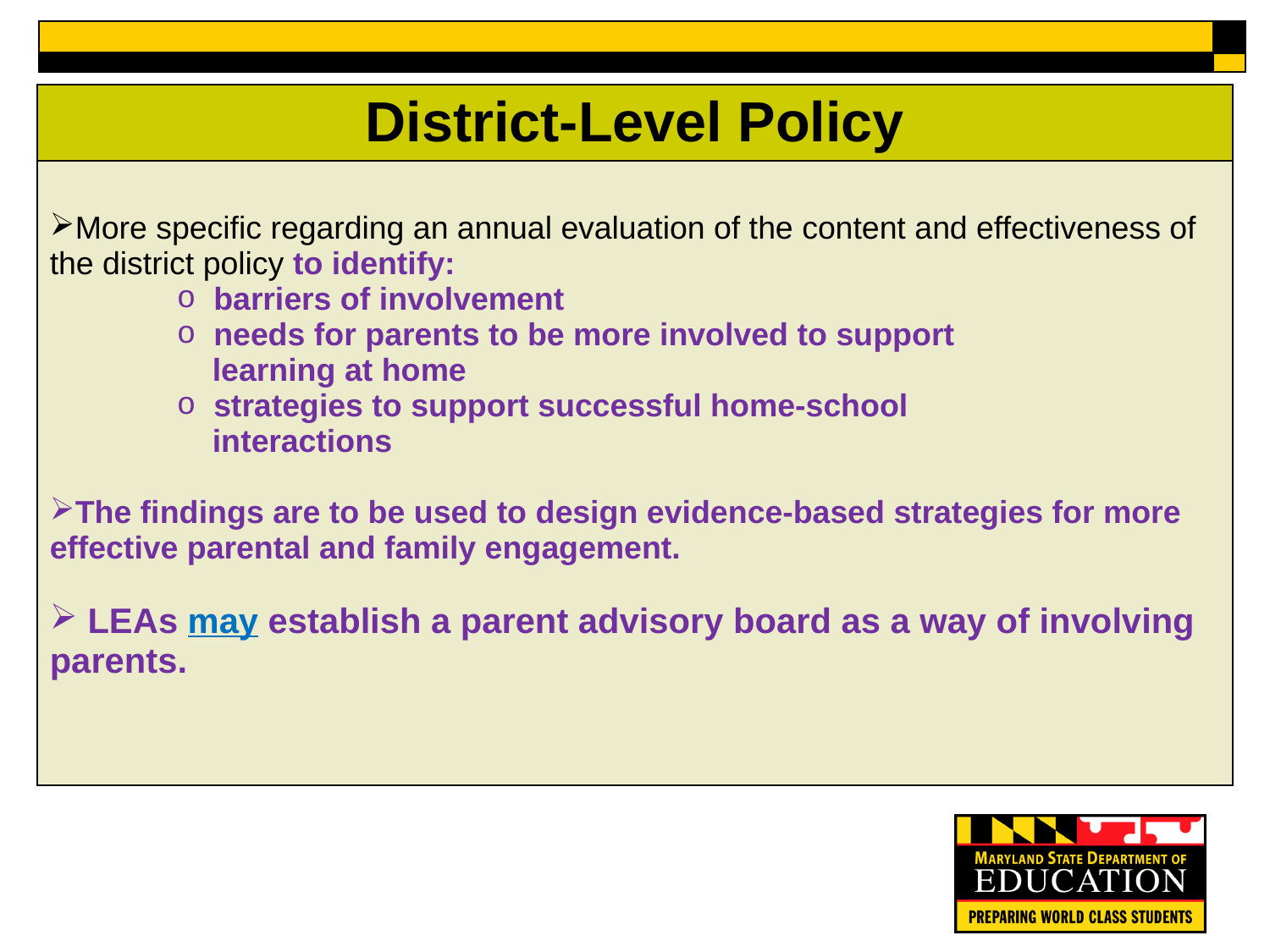

# FCE - District Level
| District-Level Policy |
| --- |
| More specific regarding an annual evaluation of the content and effectiveness of the district policy to identify: barriers of involvement needs for parents to be more involved to support learning at home strategies to support successful home-school interactions The findings are to be used to design evidence-based strategies for more effective parental and family engagement. LEAs may establish a parent advisory board as a way of involving parents. |